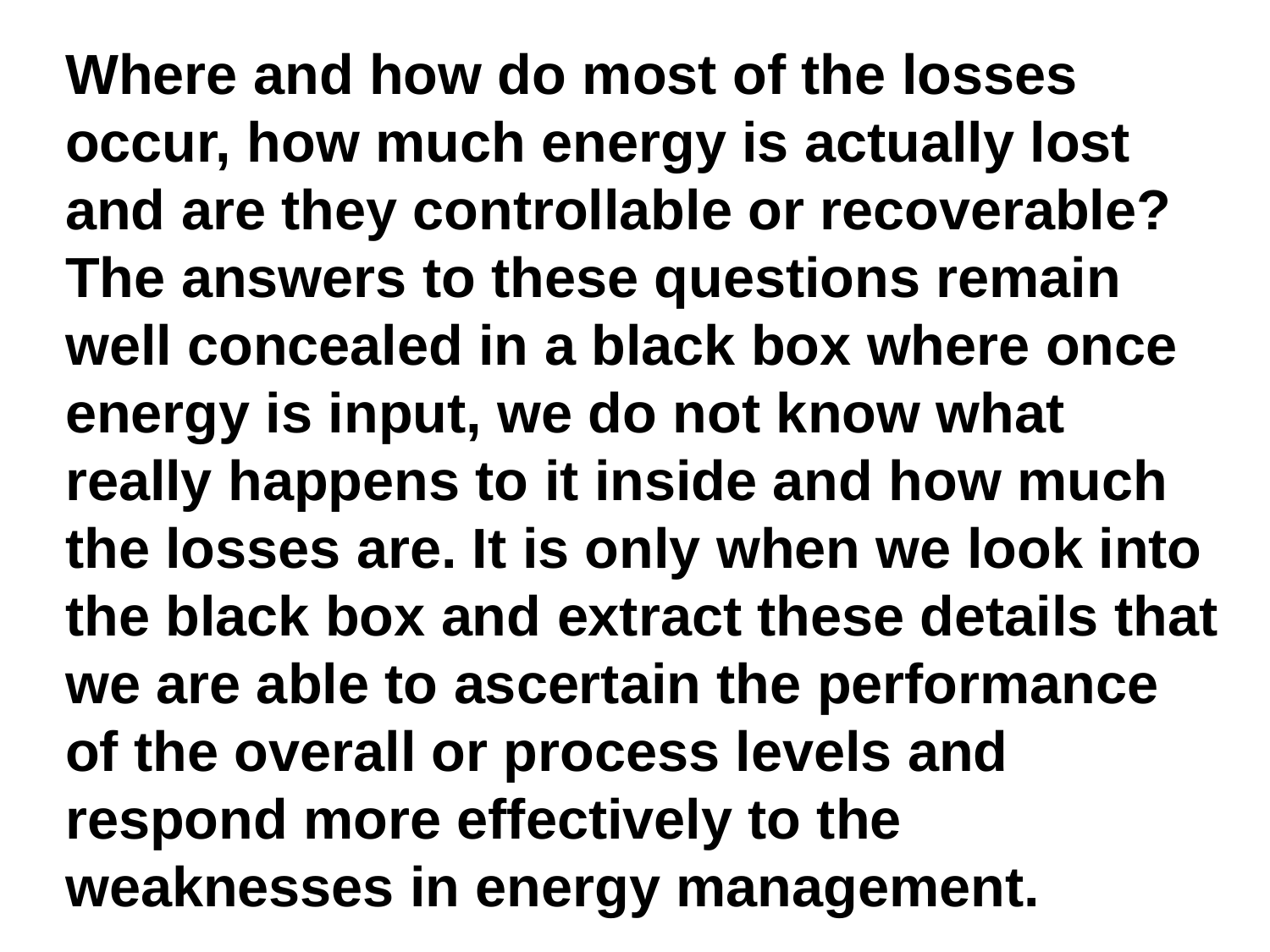

Where and how do most of the losses occur, how much energy is actually lost and are they controllable or recoverable? The answers to these questions remain well concealed in a black box where once energy is input, we do not know what really happens to it inside and how much the losses are. It is only when we look into the black box and extract these details that we are able to ascertain the performance of the overall or process levels and respond more effectively to the weaknesses in energy management.